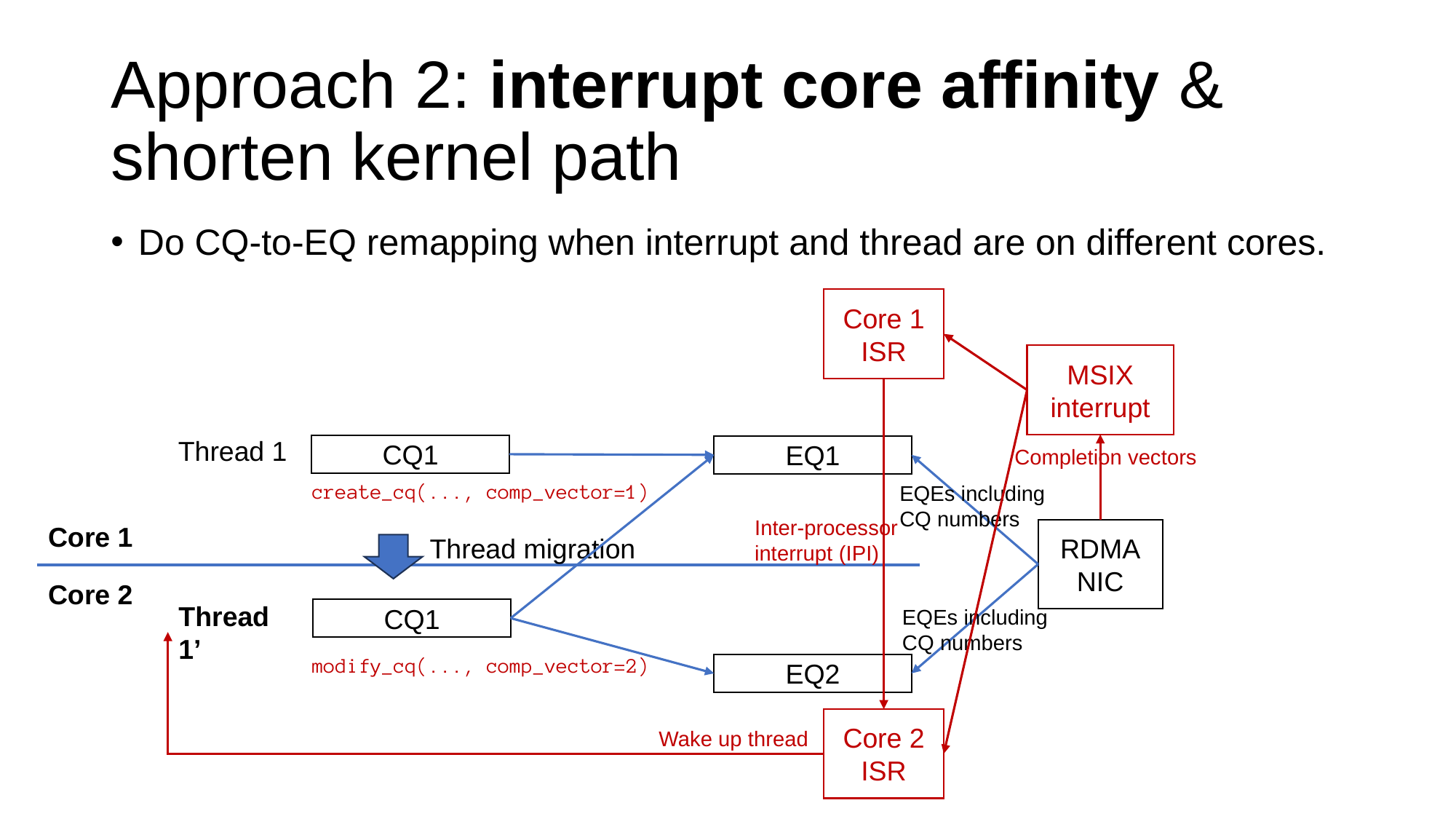

# Approach 2: interrupt core affinity & shorten kernel path
Do CQ-to-EQ remapping when interrupt and thread are on different cores.
Core 1
ISR
MSIX interrupt
Thread 1
CQ1
EQ1
Completion vectors
create_cq(..., comp_vector=1)
EQEs including CQ numbers
Inter-processor interrupt (IPI)
Core 1
RDMA
NIC
Thread migration

Core 2
Thread 1’
EQEs including CQ numbers
CQ1
modify_cq(..., comp_vector=2)
EQ2
Core 2
ISR
Wake up thread